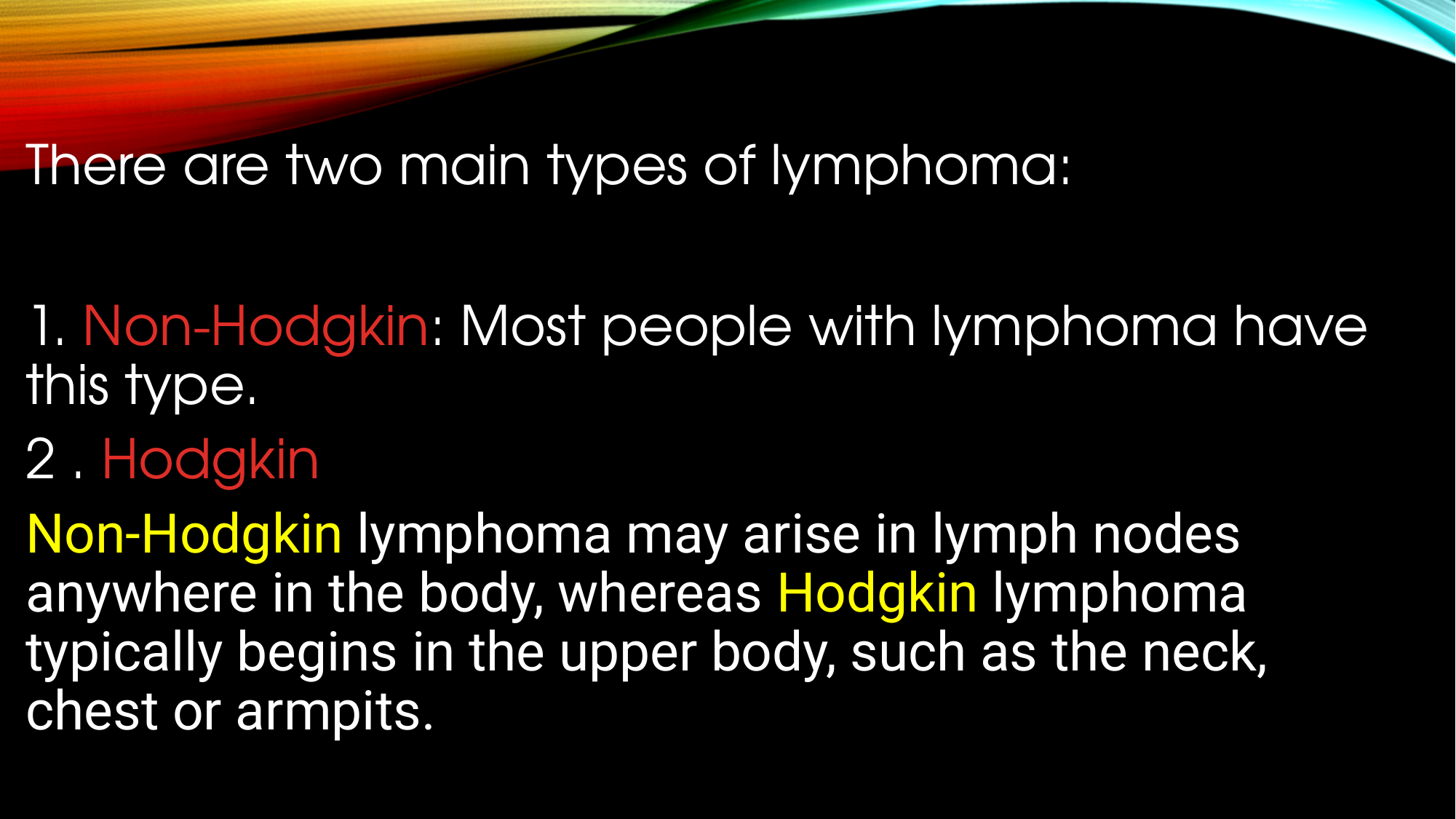

#
There are two main types of lymphoma:

1. Non-Hodgkin: Most people with lymphoma have this type.
2 . Hodgkin
Non-Hodgkin lymphoma may arise in lymph nodes anywhere in the body, whereas Hodgkin lymphoma typically begins in the upper body, such as the neck, chest or armpits.